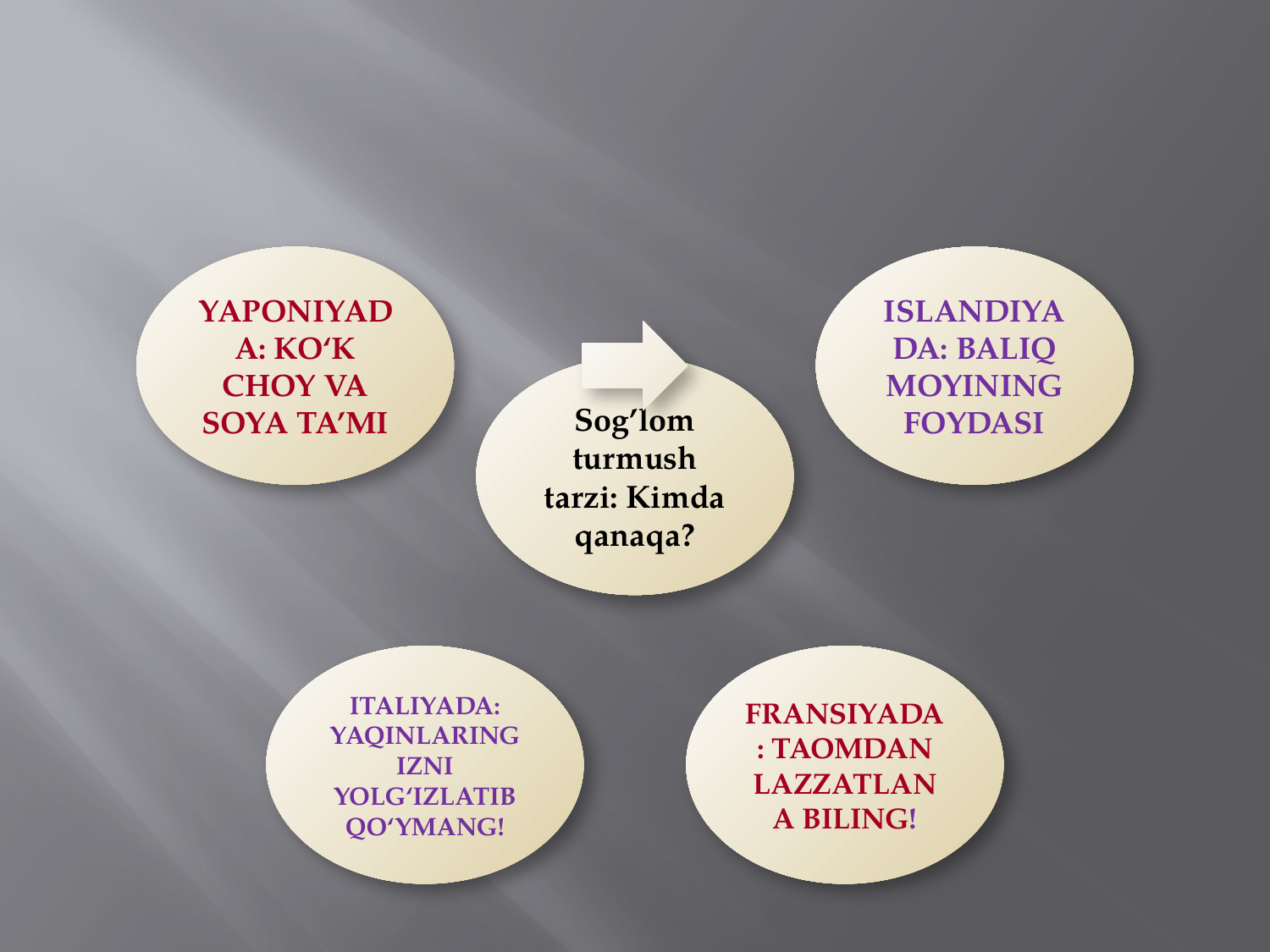

Sog’lom turmush tarzi: Kimda qanaqa?
ISLANDIYADA: BALIQ MOYINING FOYDASI
FRANSIYADA: TAOMDAN LAZZATLANA BILING!
ITALIYADA: YAQINLARINGIZNI YOLG‘IZLATIB QO‘YMANG!
YAPONIYADA: KO‘K CHOY VA SOYA TA’MI